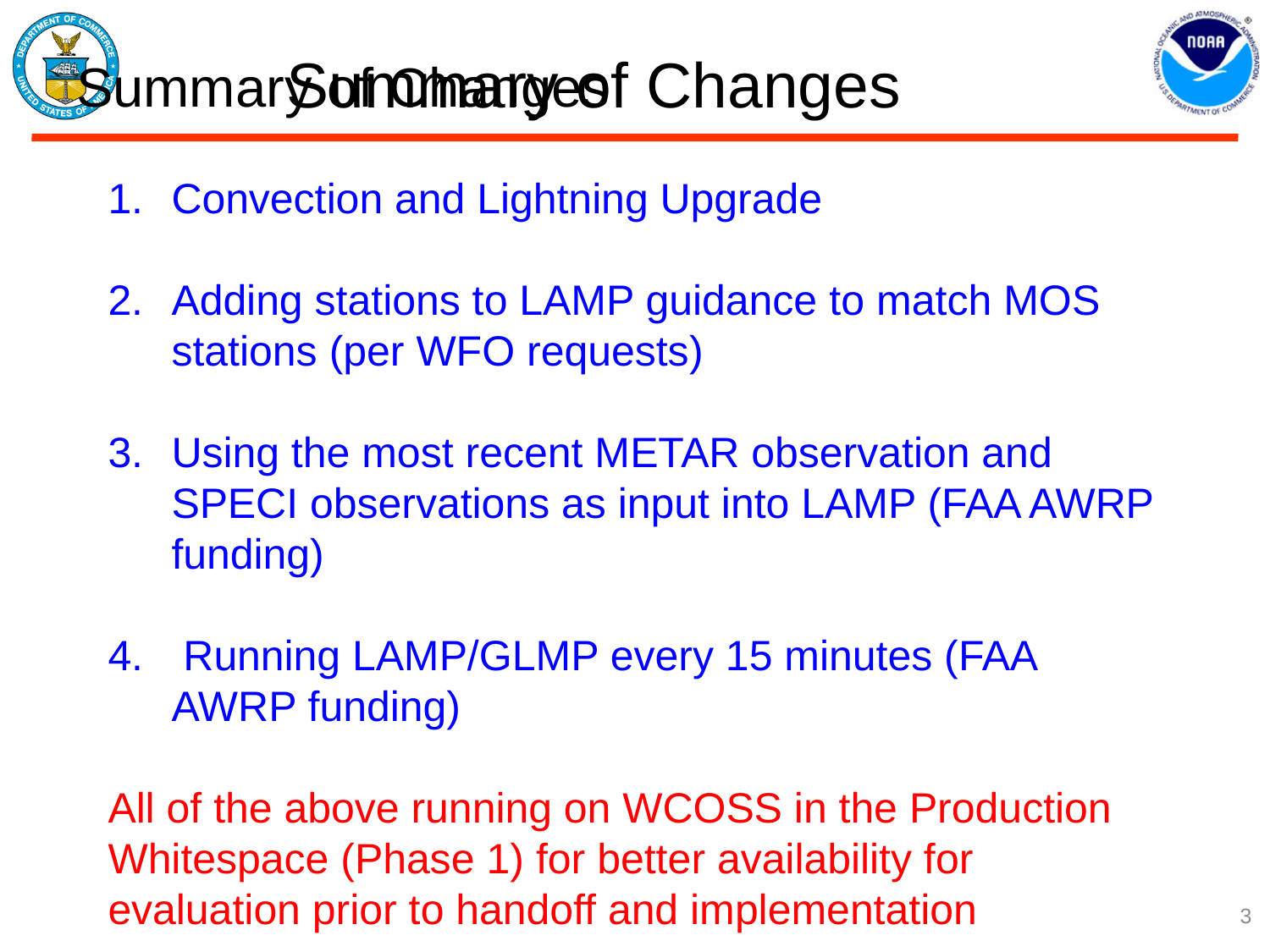

Summary of Changes

Convection and Lightning Upgrade
Adding stations to LAMP guidance to match MOS stations (per WFO requests)
Using the most recent METAR observation and SPECI observations as input into LAMP (FAA AWRP funding)
 Running LAMP/GLMP every 15 minutes (FAA AWRP funding)
All of the above running on WCOSS in the Production Whitespace (Phase 1) for better availability for evaluation prior to handoff and implementation

# Summary of Changes

3